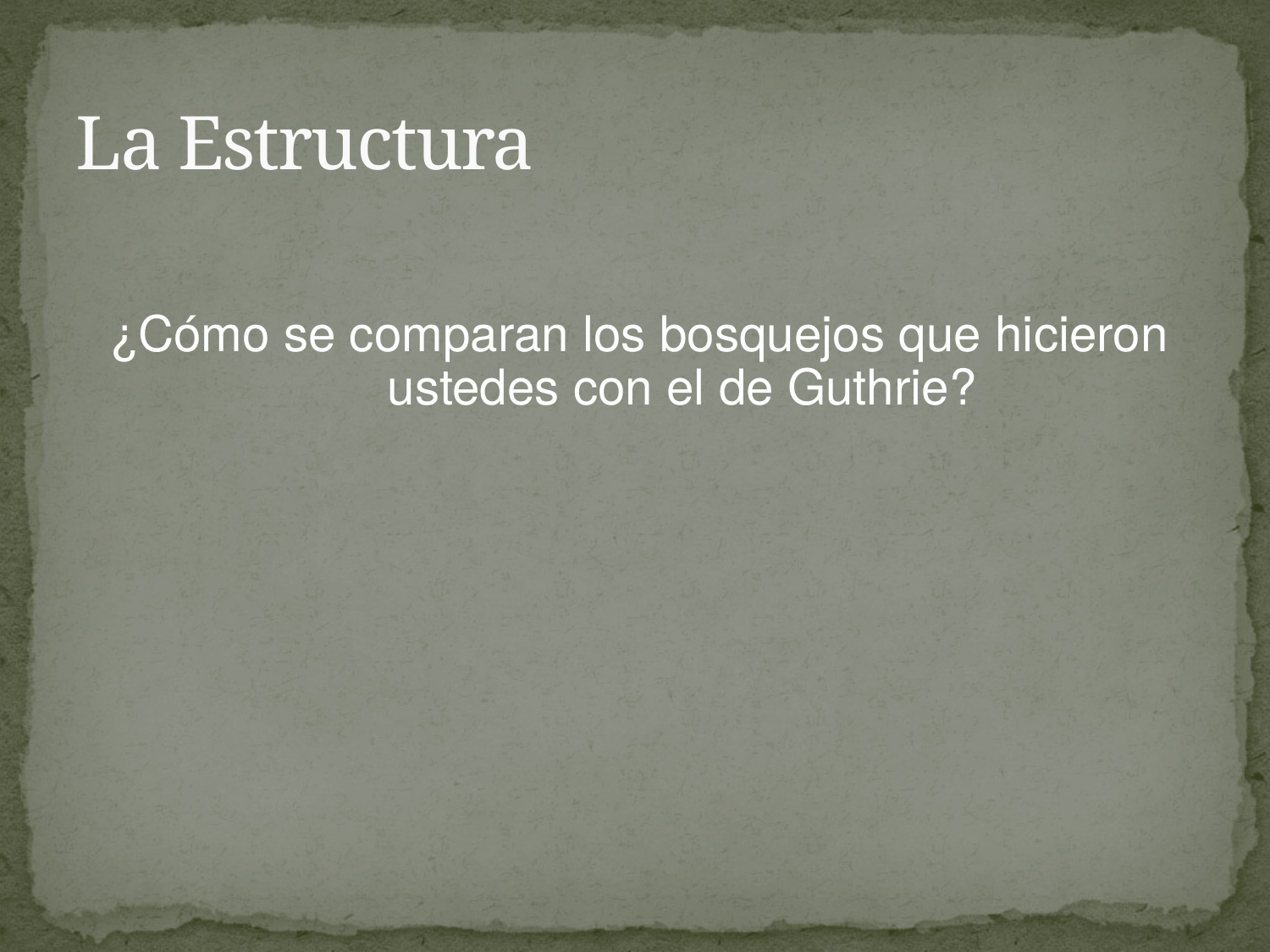

# La Estructura

¿Cómo se comparan los bosquejos que hicieron ustedes con el de Guthrie?